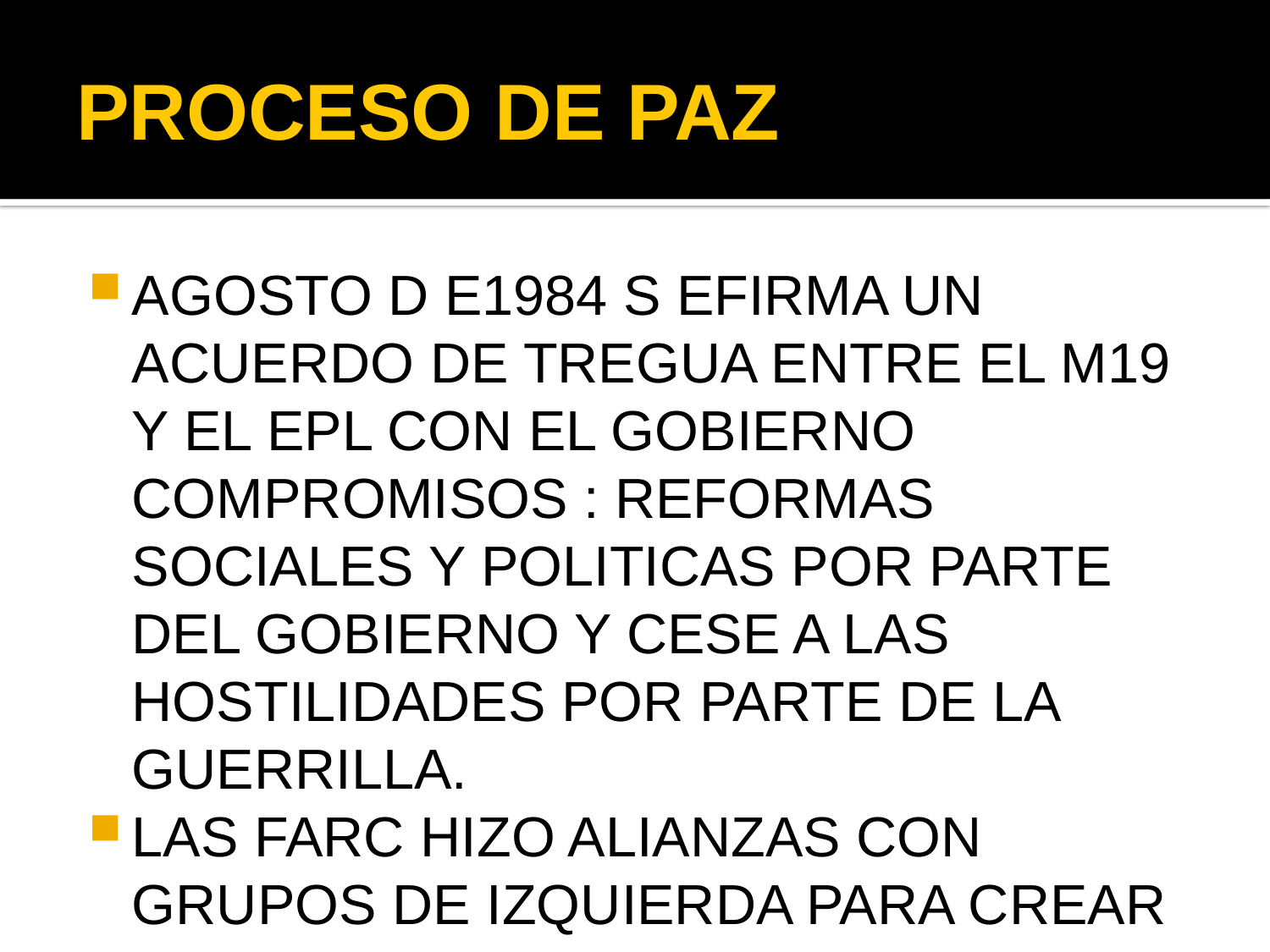

# PROCESO DE PAZ
AGOSTO D E1984 S EFIRMA UN ACUERDO DE TREGUA ENTRE EL M19  Y EL EPL CON EL GOBIERNO COMPROMISOS : REFORMAS SOCIALES Y POLITICAS POR PARTE DEL GOBIERNO Y CESE A LAS HOSTILIDADES POR PARTE DE LA GUERRILLA.
LAS FARC HIZO ALIANZAS CON GRUPOS DE IZQUIERDA PARA CREAR LA UNION PATRIOTICA  COMO PARTIDO POLITICO